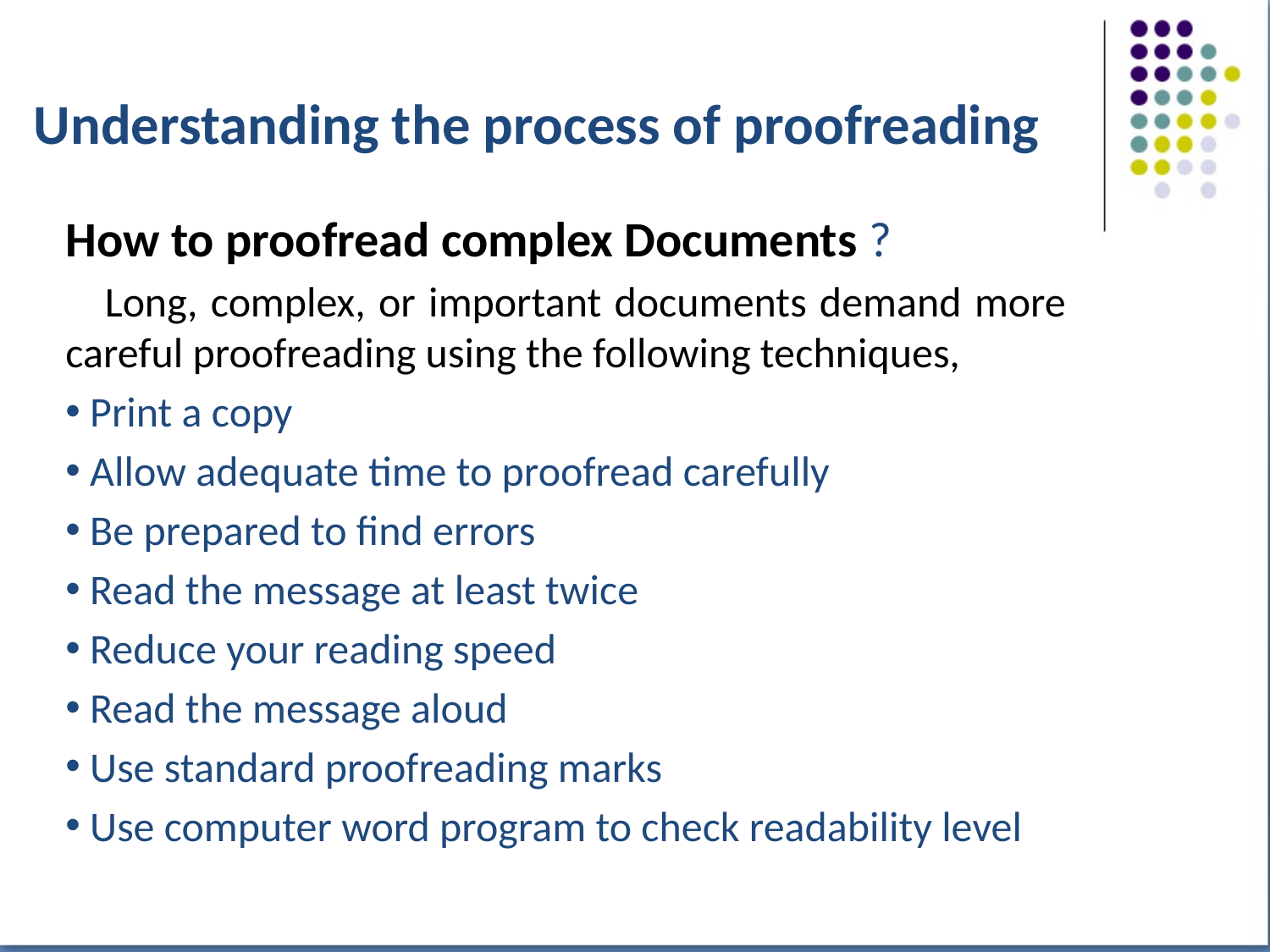

# Understanding the process of proofreading
How to proofread complex Documents ?
   Long, complex, or important documents demand more careful proofreading using the following techniques,
 Print a copy
 Allow adequate time to proofread carefully
 Be prepared to find errors
 Read the message at least twice
 Reduce your reading speed
 Read the message aloud
 Use standard proofreading marks
 Use computer word program to check readability level